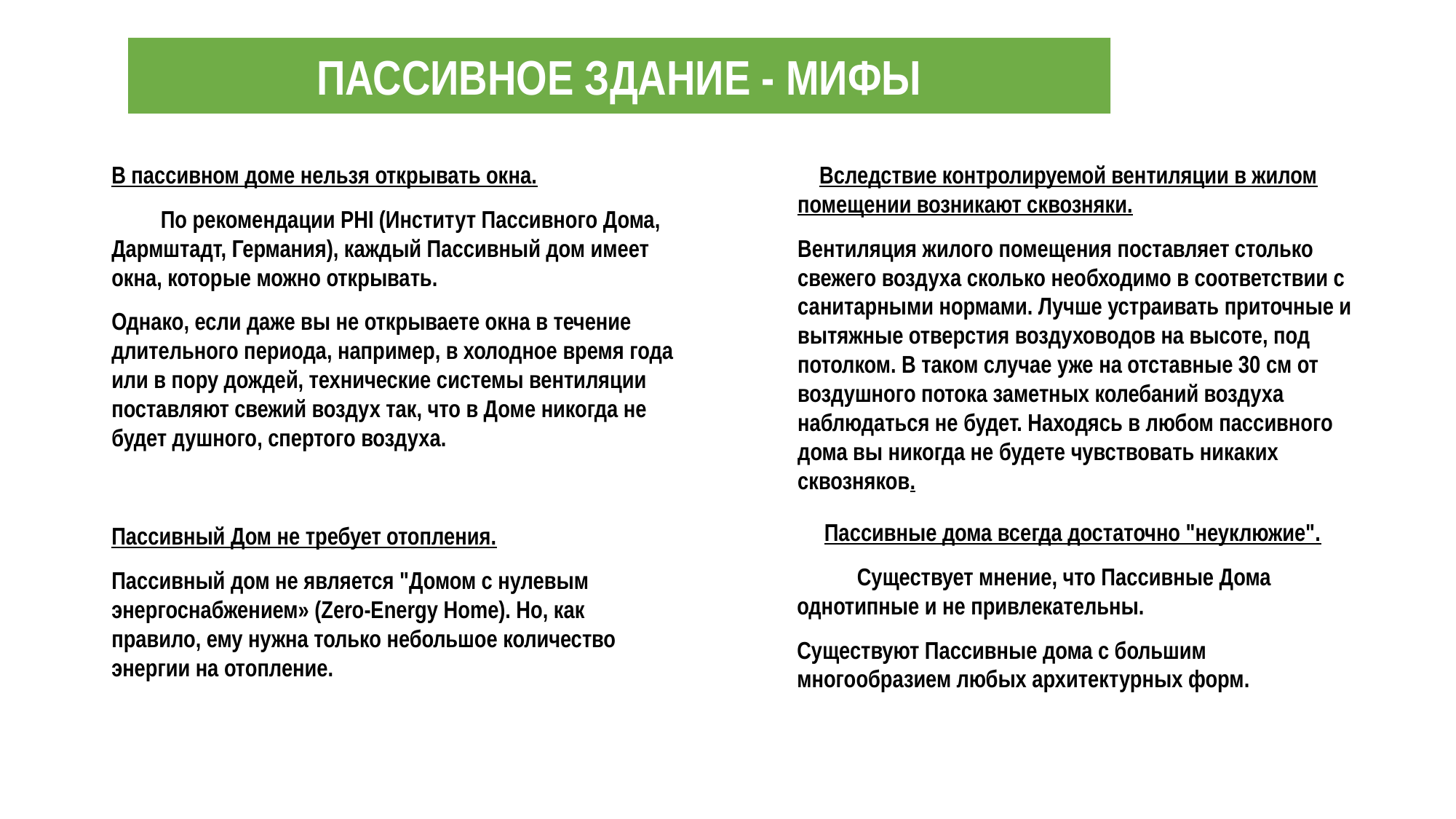

ПАССИВНОЕ ЗДАНИЕ - МИФЫ
В пассивном доме нельзя открывать окна.
         По рекомендации PHI (Институт Пассивного Дома, Дармштадт, Германия), каждый Пассивный дом имеет окна, которые можно открывать.
Однако, если даже вы не открываете окна в течение длительного периода, например, в холодное время года или в пору дождей, технические системы вентиляции поставляют свежий воздух так, что в Доме никогда не будет душного, спертого воздуха.
    Вследствие контролируемой вентиляции в жилом помещении возникают сквозняки.
Вентиляция жилого помещения поставляет столько свежего воздуха сколько необходимо в соответствии с санитарными нормами. Лучше устраивать приточные и вытяжные отверстия воздуховодов на высоте, под потолком. В таком случае уже на отставные 30 см от воздушного потока заметных колебаний воздуха наблюдаться не будет. Находясь в любом пассивного дома вы никогда не будете чувствовать никаких сквозняков.
     Пассивные дома всегда достаточно "неуклюжие".
           Существует мнение, что Пассивные Дома однотипные и не привлекательны.
Существуют Пассивные дома с большим многообразием любых архитектурных форм.
Пассивный Дом не требует отопления.
Пассивный дом не является "Домом с нулевым энергоснабжением» (Zero-Energy Home). Но, как правило, ему нужна только небольшое количество энергии на отопление.